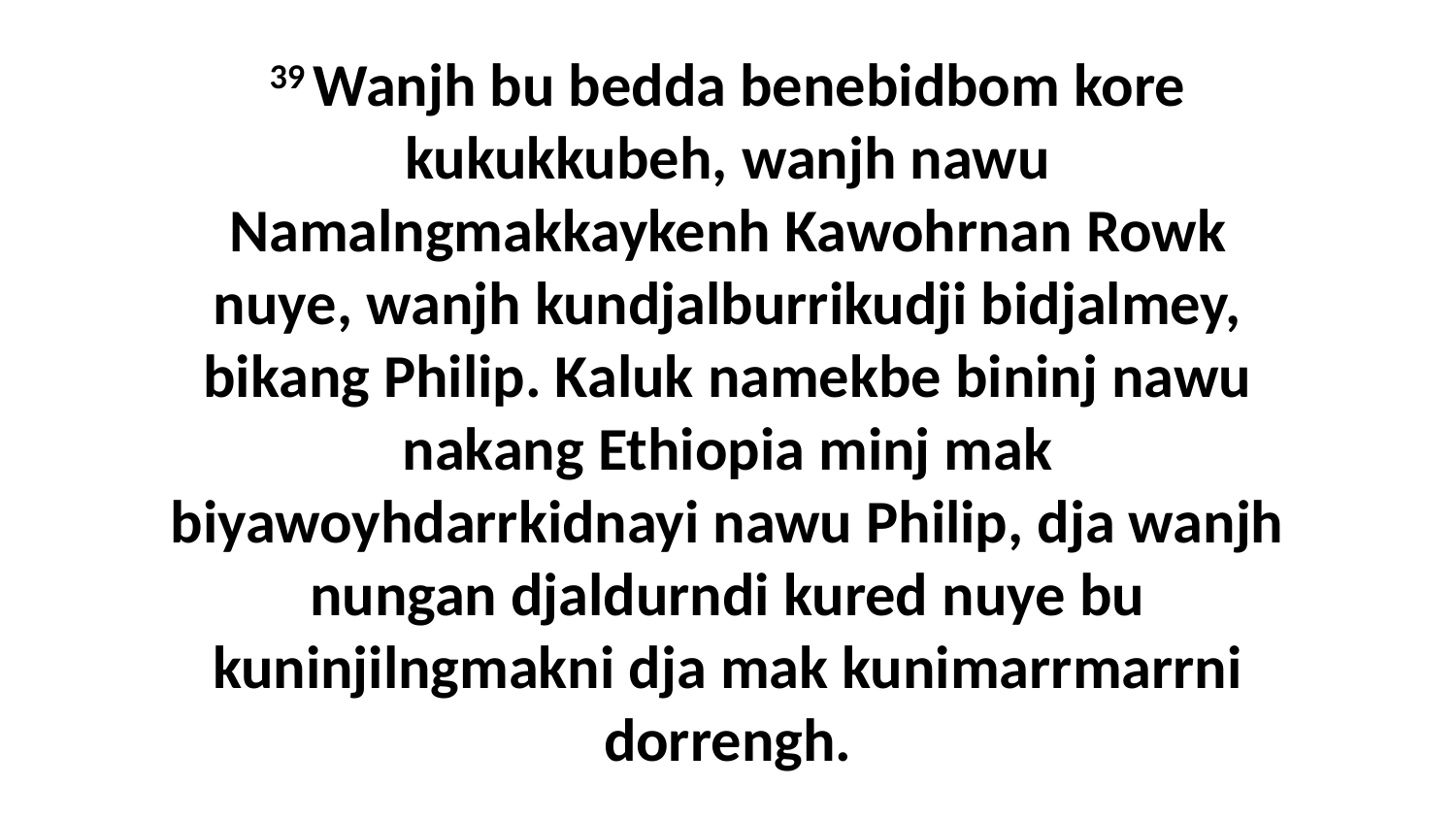

39 Wanjh bu bedda benebidbom kore kukukkubeh, wanjh nawu Namalngmakkaykenh Kawohrnan Rowk nuye, wanjh kundjalburrikudji bidjalmey, bikang Philip. Kaluk namekbe bininj nawu nakang Ethiopia minj mak biyawoyhdarrkidnayi nawu Philip, dja wanjh nungan djaldurndi kured nuye bu kuninjilngmakni dja mak kunimarrmarrni dorrengh.